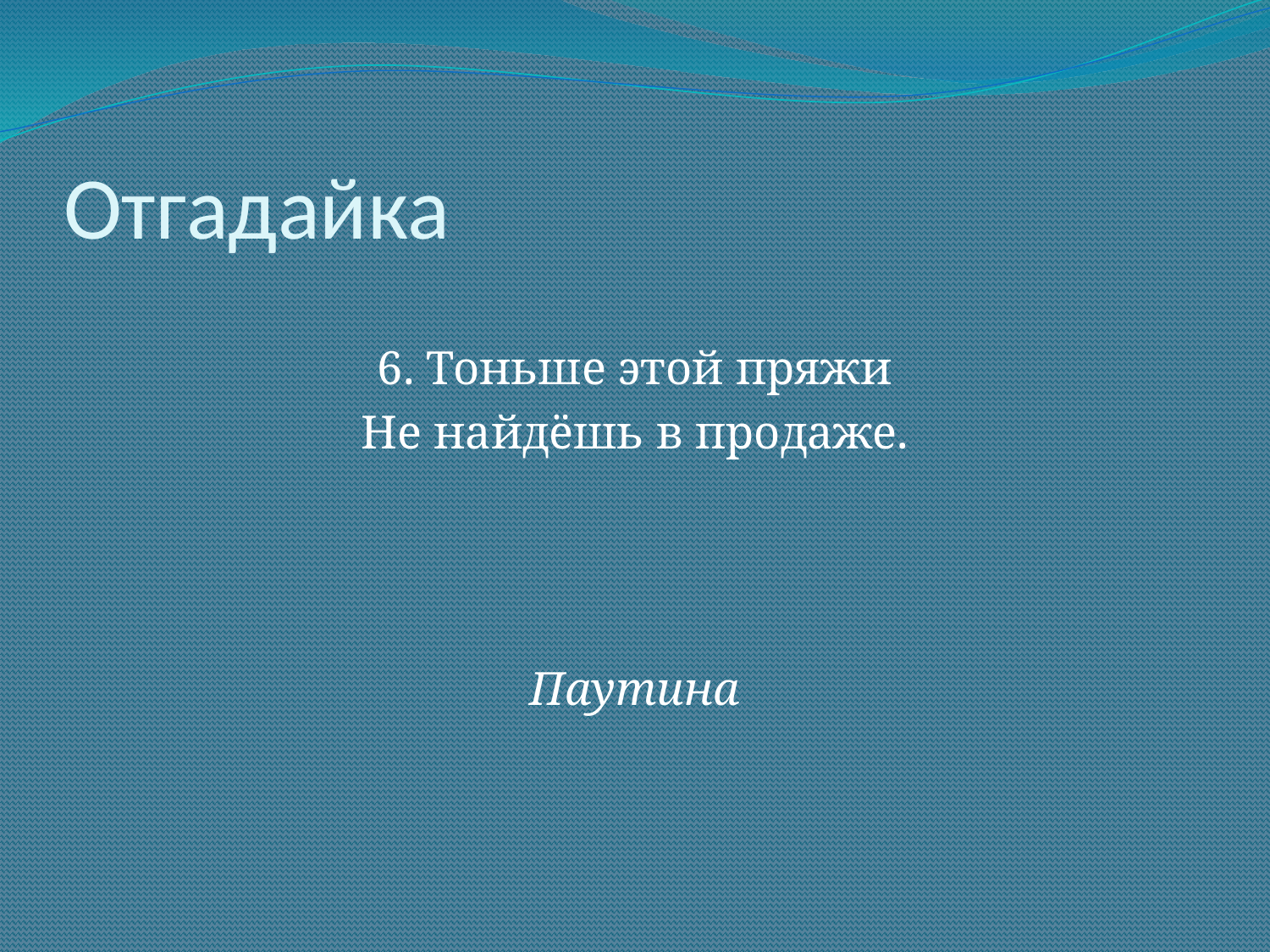

# Отгадайка

6. Тоньше этой пряжи
Не найдёшь в продаже.

Паутина